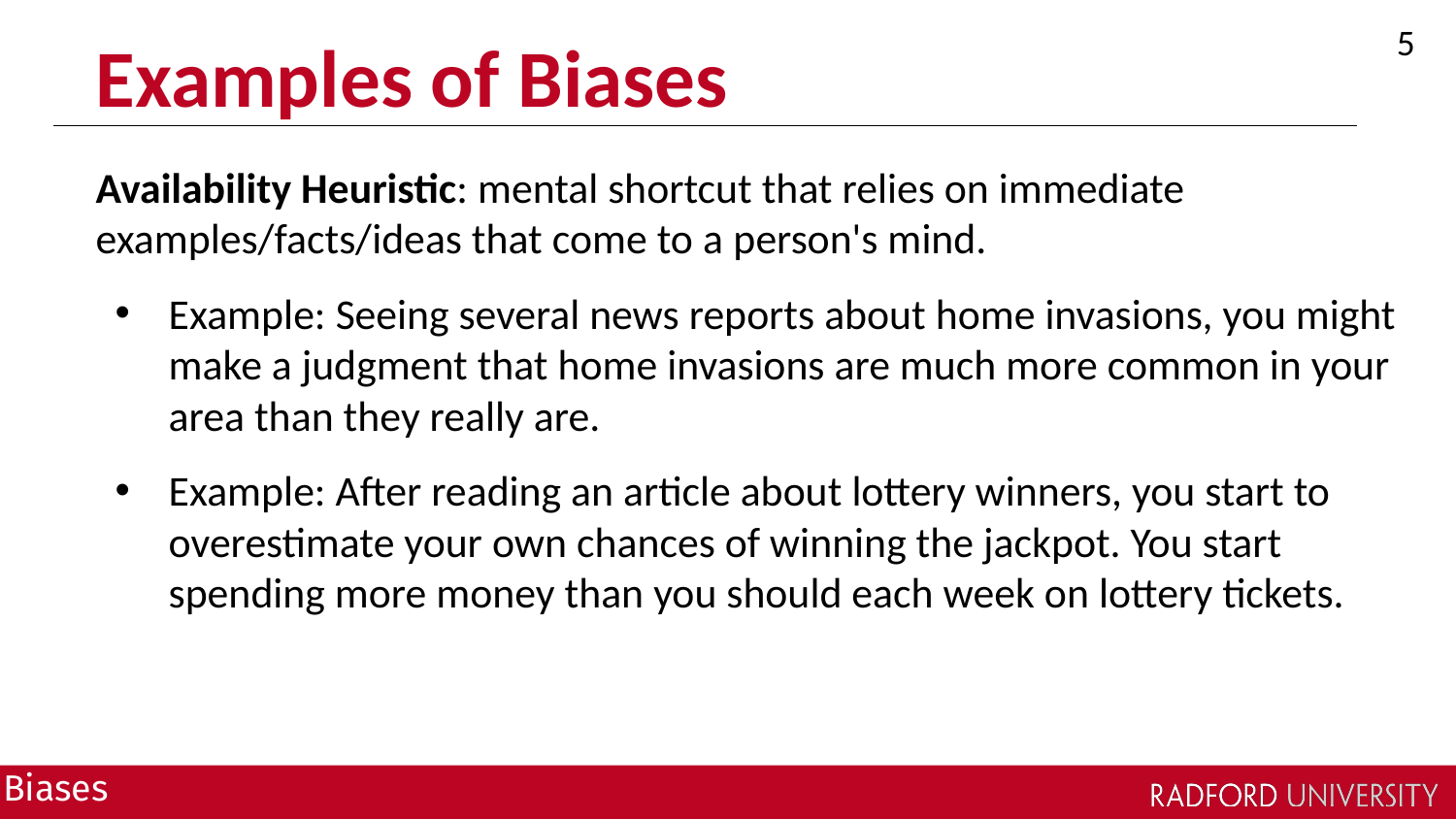

5
# Examples of Biases

Availability Heuristic: mental shortcut that relies on immediate examples/facts/ideas that come to a person's mind.
Example: Seeing several news reports about home invasions, you might make a judgment that home invasions are much more common in your area than they really are.
Example: After reading an article about lottery winners, you start to overestimate your own chances of winning the jackpot. You start spending more money than you should each week on lottery tickets.

Biases